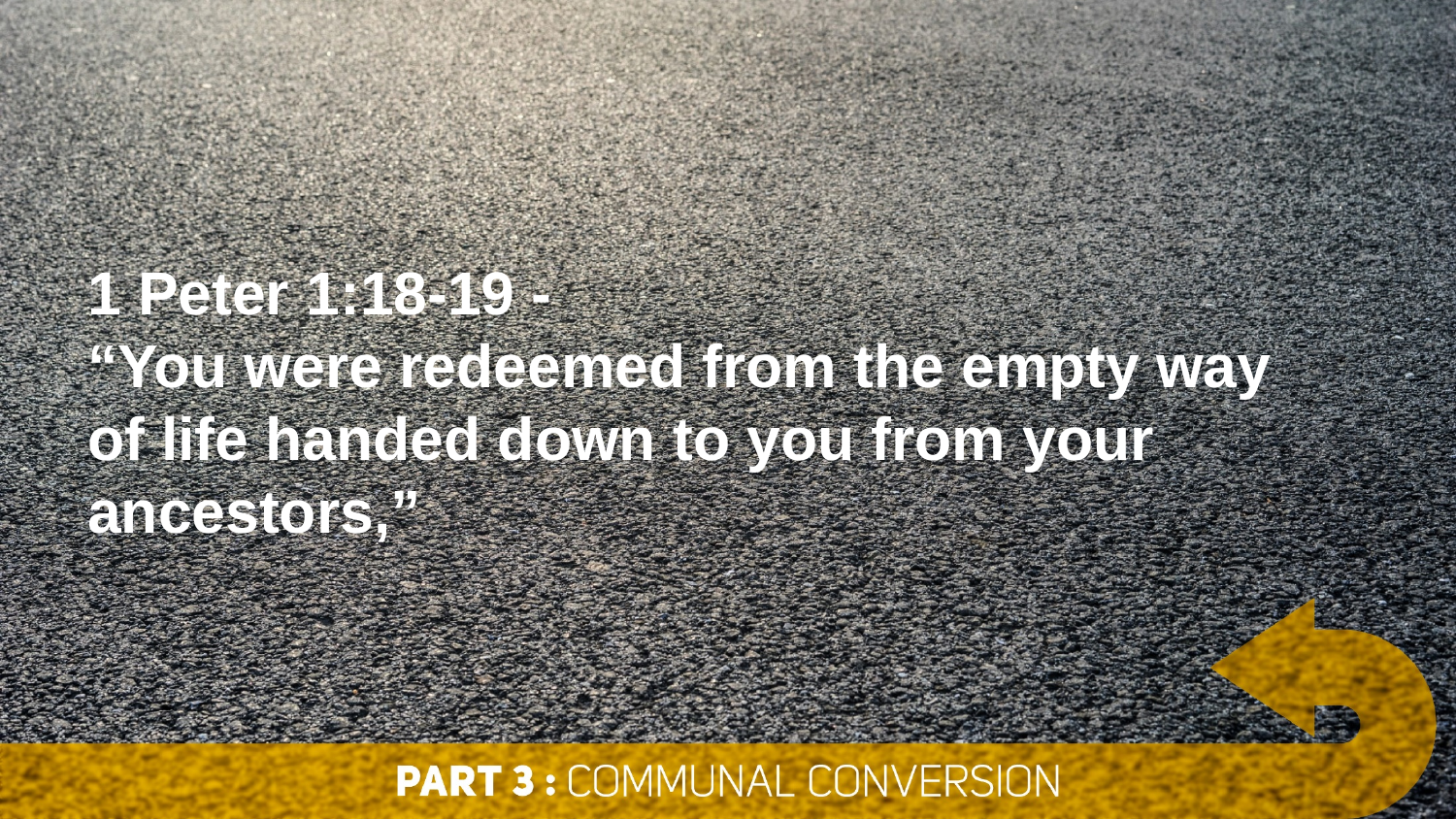

1 Peter 1:18-19 -
“You were redeemed from the empty way of life handed down to you from your ancestors,”